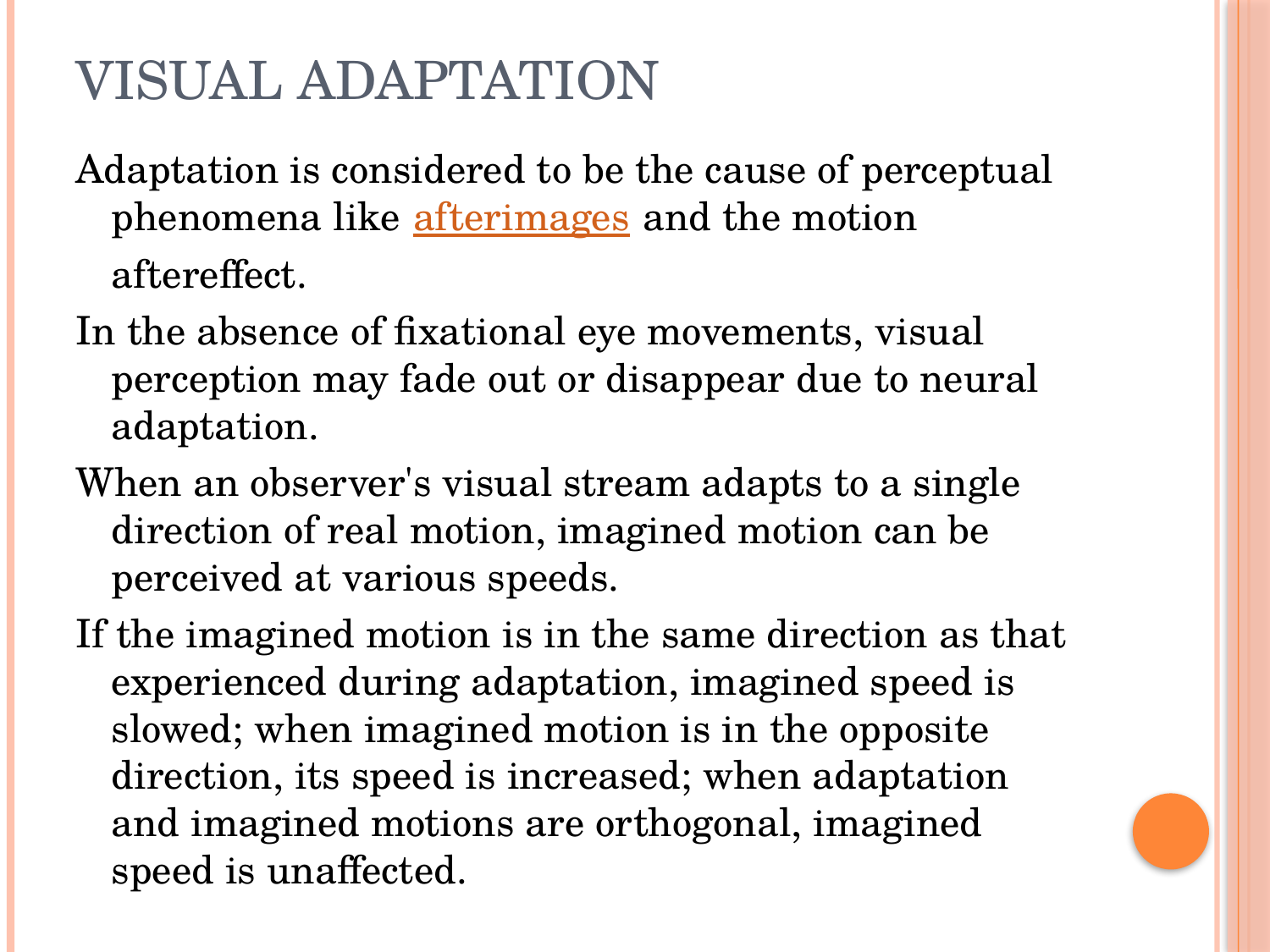

# VISUAL ADAPTATION
Adaptation is considered to be the cause of perceptual phenomena like afterimages and the motion aftereffect.
In the absence of fixational eye movements, visual perception may fade out or disappear due to neural adaptation.
When an observer's visual stream adapts to a single direction of real motion, imagined motion can be perceived at various speeds.
If the imagined motion is in the same direction as that experienced during adaptation, imagined speed is slowed; when imagined motion is in the opposite direction, its speed is increased; when adaptation and imagined motions are orthogonal, imagined speed is unaffected.